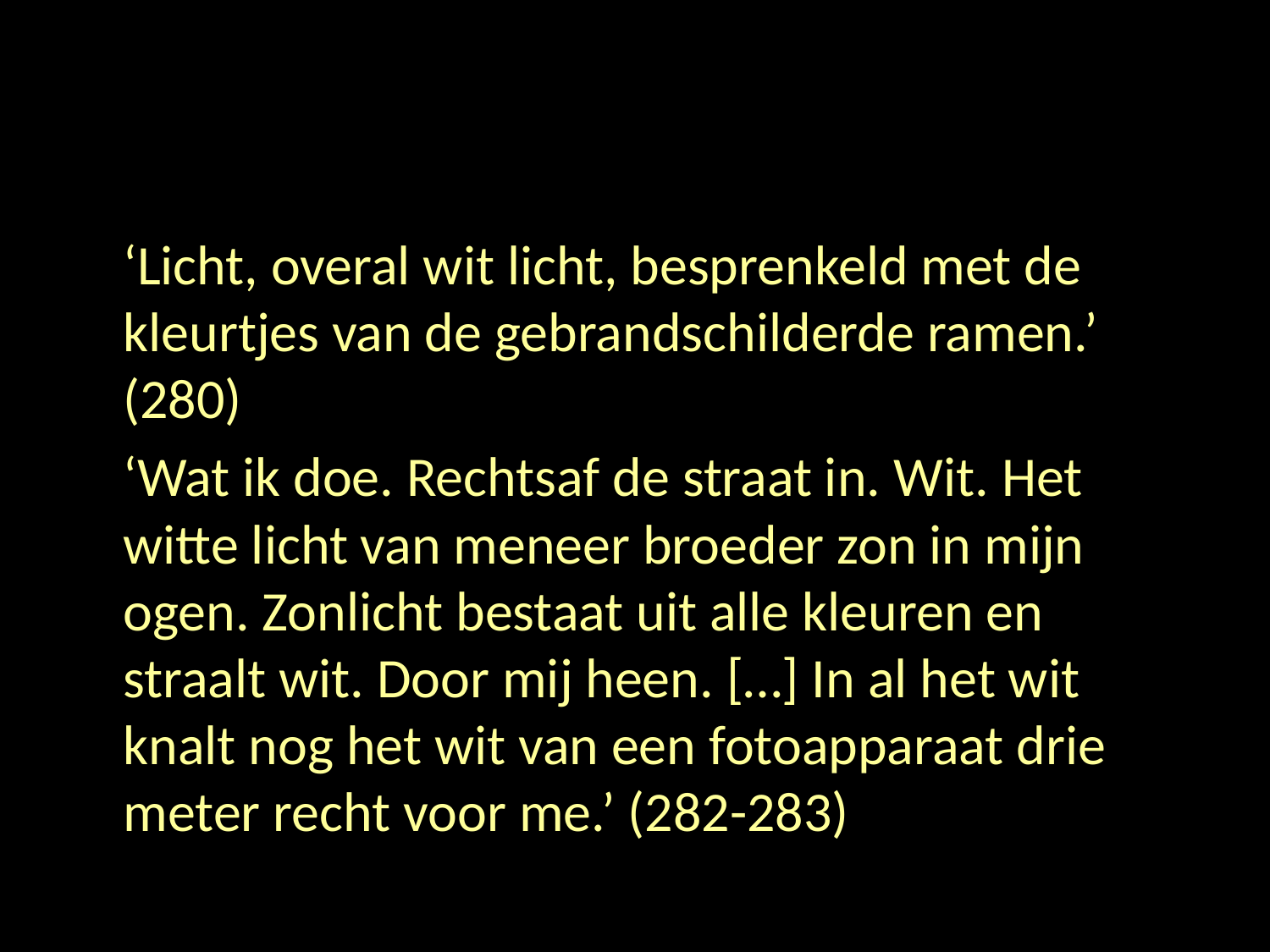

#
	‘Licht, overal wit licht, besprenkeld met de kleurtjes van de gebrandschilderde ramen.’ (280)
	‘Wat ik doe. Rechtsaf de straat in. Wit. Het witte licht van meneer broeder zon in mijn ogen. Zonlicht bestaat uit alle kleuren en straalt wit. Door mij heen. […] In al het wit knalt nog het wit van een fotoapparaat drie meter recht voor me.’ (282-283)